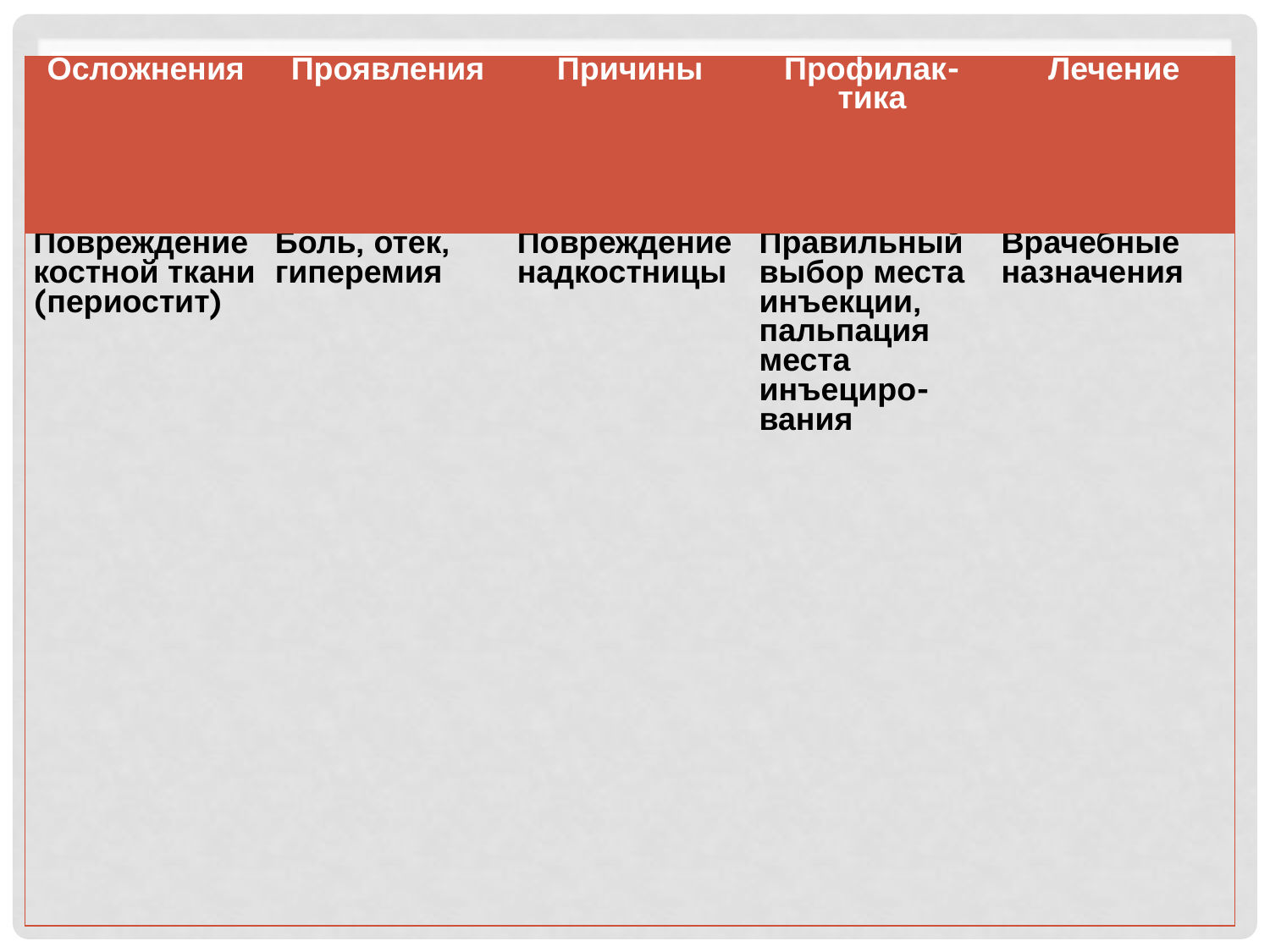

| Осложнения | Проявления | Причины | Профилак-тика | Лечение |
| --- | --- | --- | --- | --- |
| Повреждение костной ткани (периостит) | Боль, отек, гиперемия | Повреждение надкостницы | Правильный выбор места инъекции, пальпация места инъециро-вания | Врачебные назначения |
#